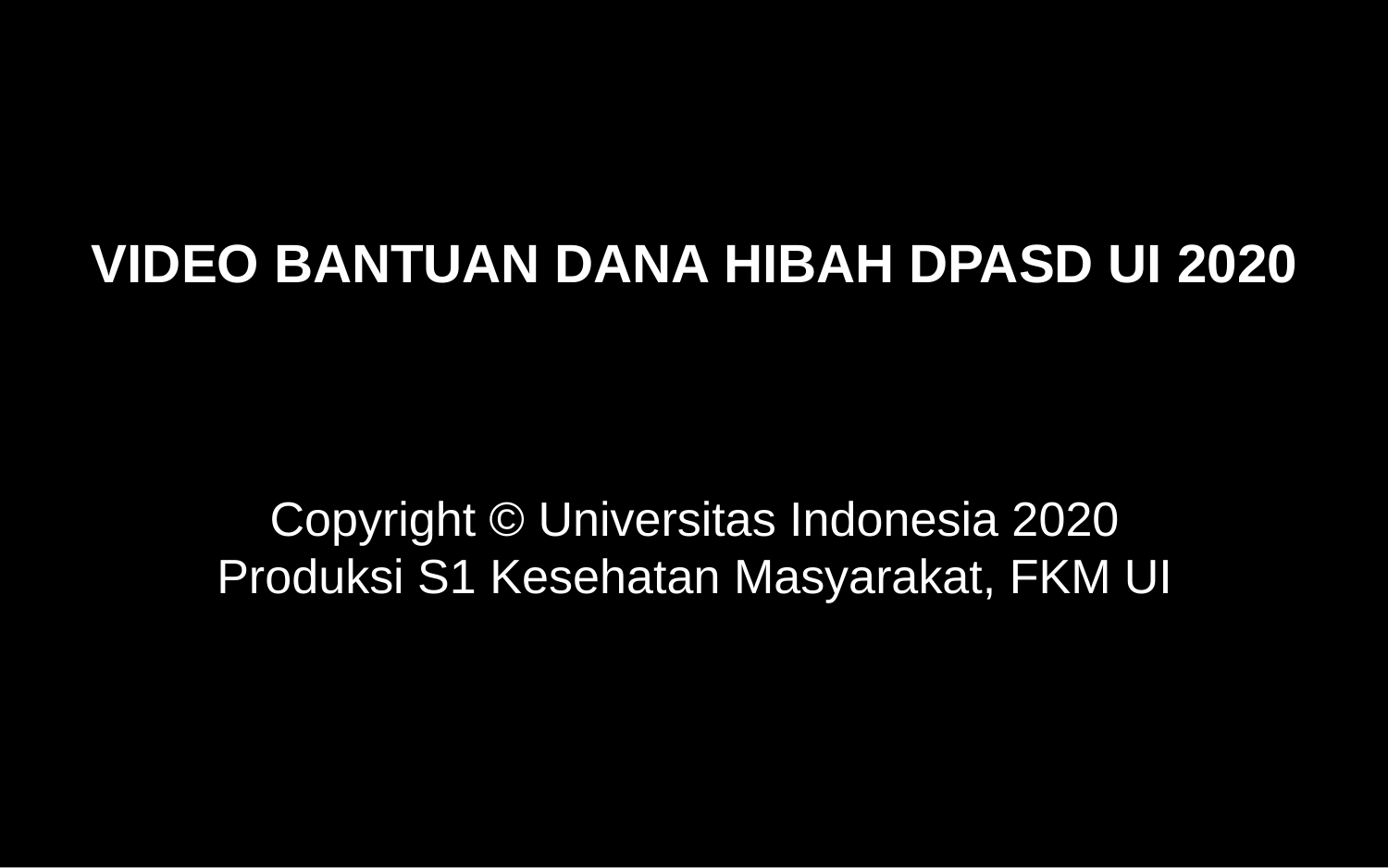

VIDEO BANTUAN DANA HIBAH DPASD UI 2020

Copyright © Universitas Indonesia 2020
Produksi S1 Kesehatan Masyarakat, FKM UI